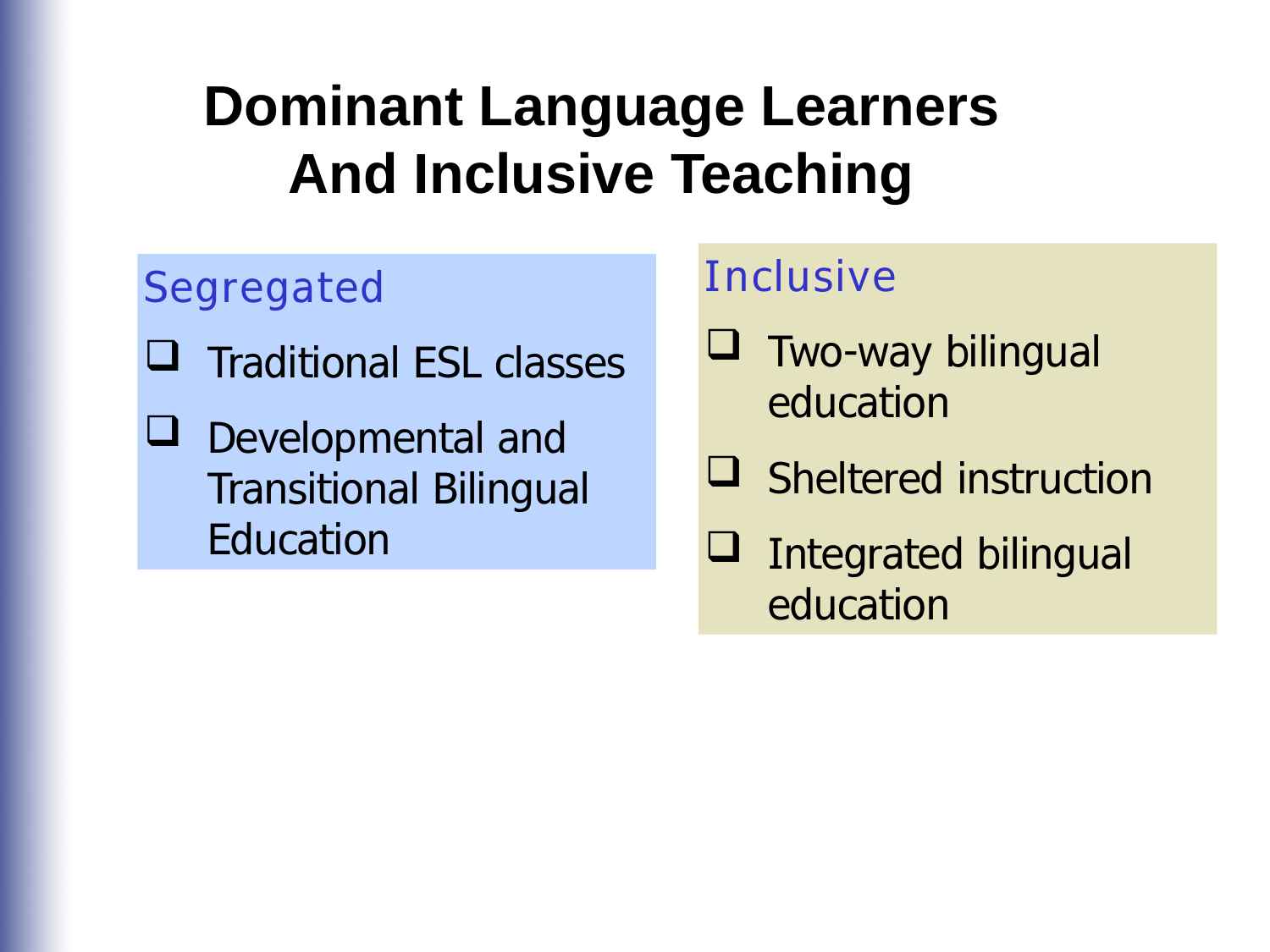

Dominant Language Learners
And Inclusive Teaching
Inclusive
Two-way bilingual education
Sheltered instruction
Integrated bilingual education
Segregated
Traditional ESL classes
Developmental and Transitional Bilingual Education
10